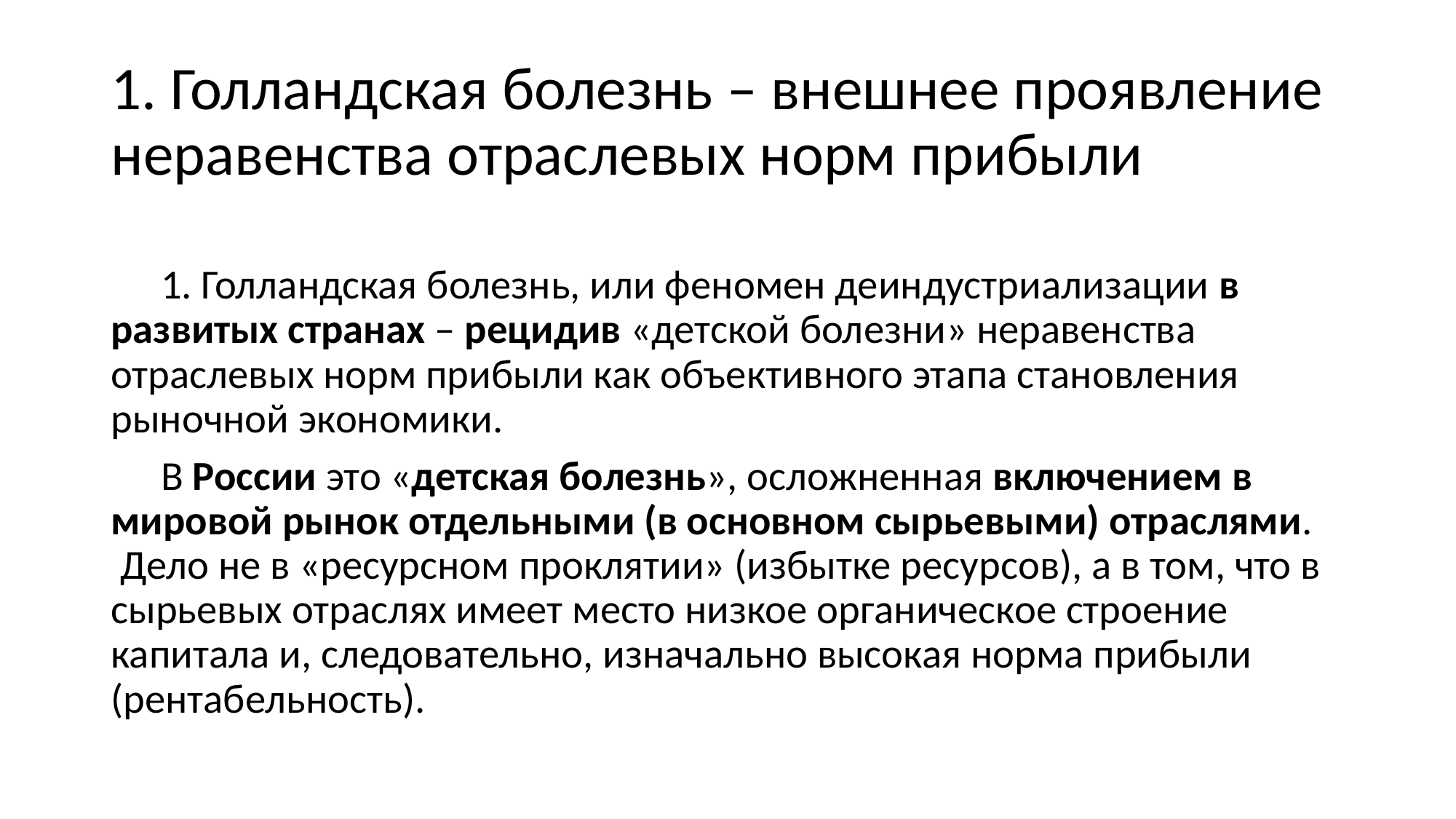

# 1. Голландская болезнь – внешнее проявление неравенства отраслевых норм прибыли

1. Голландская болезнь, или феномен деиндустриализации в развитых странах – рецидив «детской болезни» неравенства отраслевых норм прибыли как объективного этапа становления рыночной экономики.
В России это «детская болезнь», осложненная включением в мировой рынок отдельными (в основном сырьевыми) отраслями.     Дело не в «ресурсном проклятии» (избытке ресурсов), а в том, что в сырьевых отраслях имеет место низкое органическое строение капитала и, следовательно, изначально высокая норма прибыли (рентабельность).